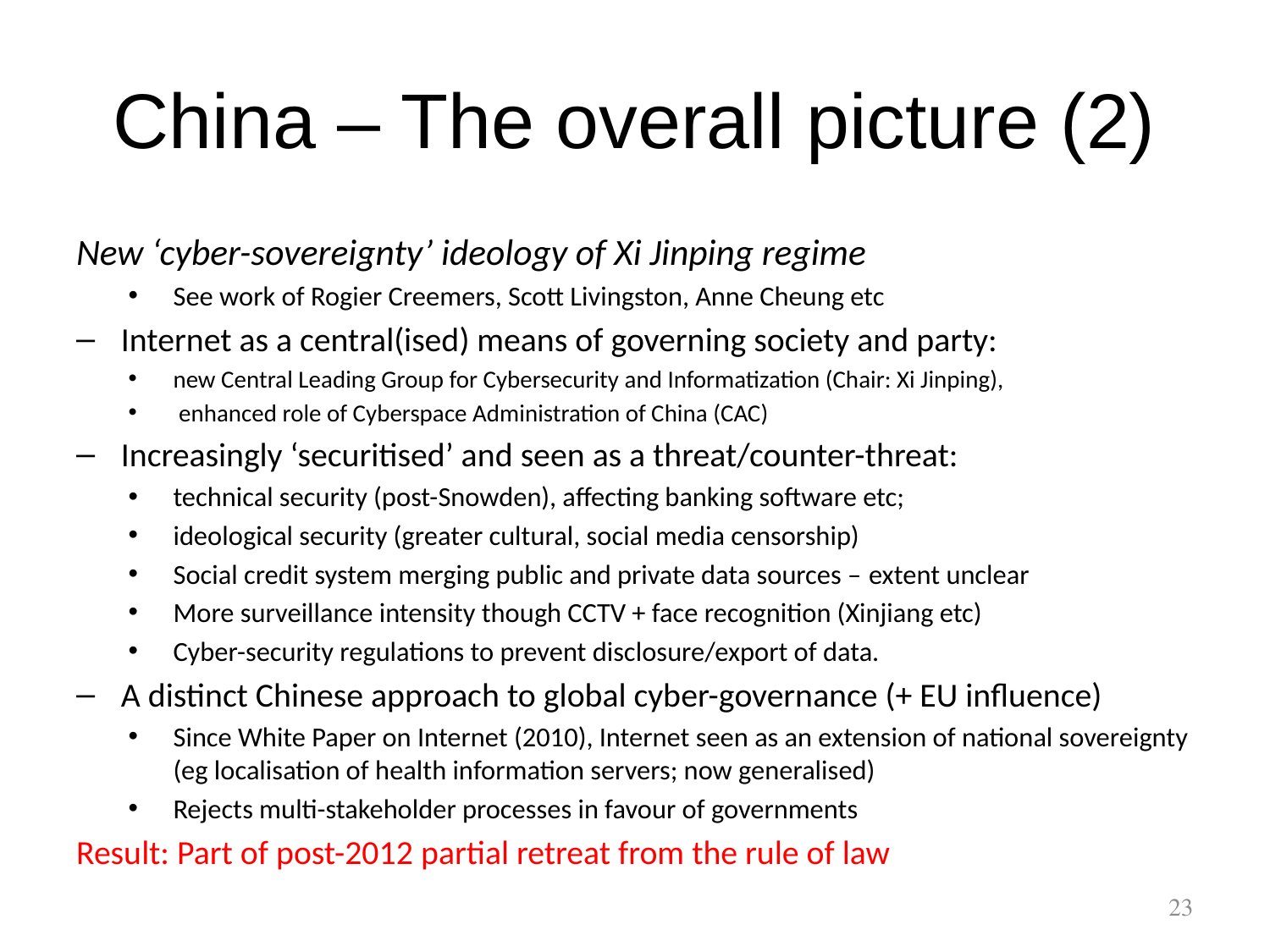

# China – The overall picture (2)
New ‘cyber-sovereignty’ ideology of Xi Jinping regime
See work of Rogier Creemers, Scott Livingston, Anne Cheung etc
Internet as a central(ised) means of governing society and party:
new Central Leading Group for Cybersecurity and Informatization (Chair: Xi Jinping),
 enhanced role of Cyberspace Administration of China (CAC)
Increasingly ‘securitised’ and seen as a threat/counter-threat:
technical security (post-Snowden), affecting banking software etc;
ideological security (greater cultural, social media censorship)
Social credit system merging public and private data sources – extent unclear
More surveillance intensity though CCTV + face recognition (Xinjiang etc)
Cyber-security regulations to prevent disclosure/export of data.
A distinct Chinese approach to global cyber-governance (+ EU influence)
Since White Paper on Internet (2010), Internet seen as an extension of national sovereignty (eg localisation of health information servers; now generalised)
Rejects multi-stakeholder processes in favour of governments
Result: Part of post-2012 partial retreat from the rule of law

23